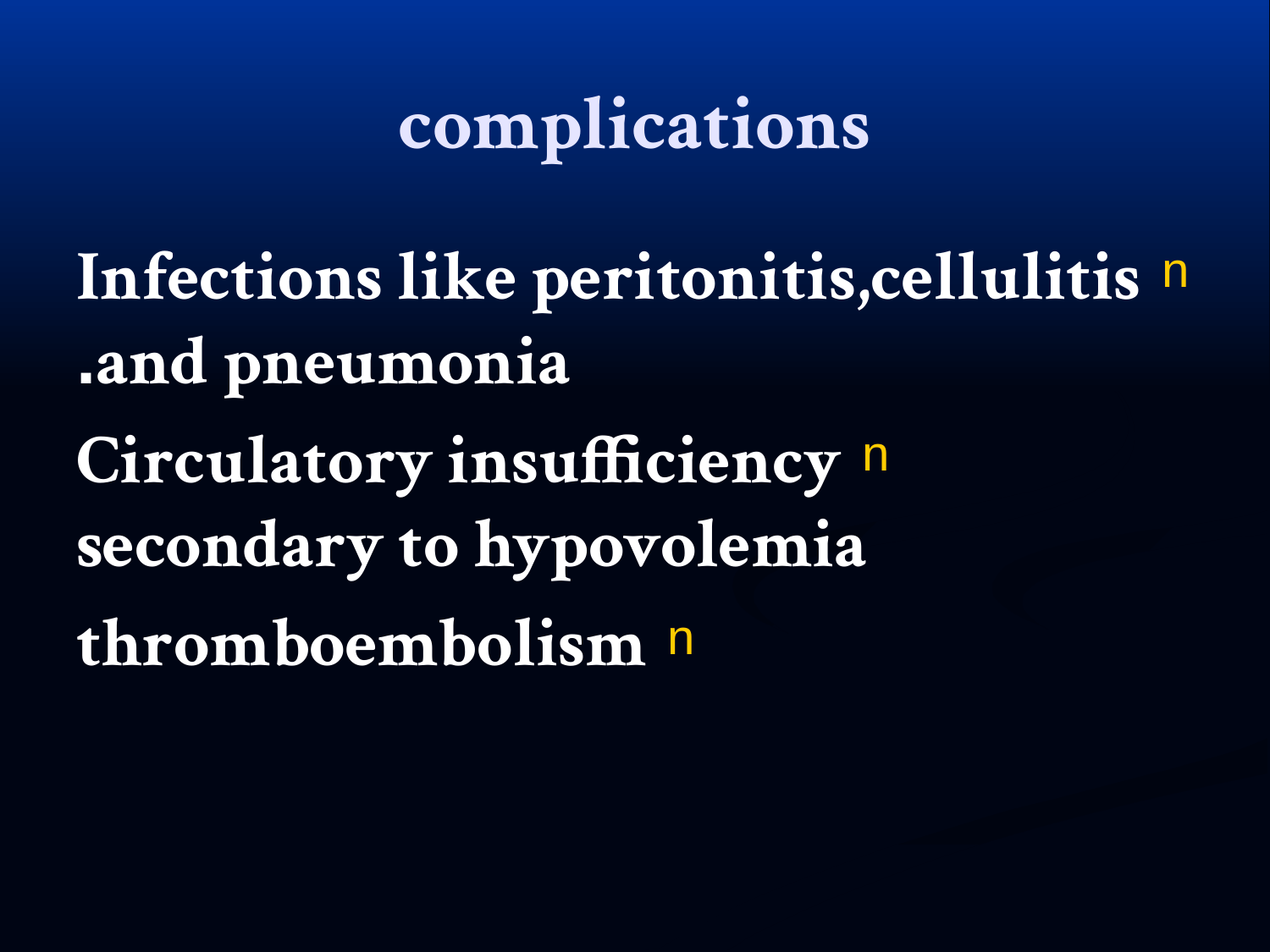

# complications
Infections like peritonitis,cellulitis and pneumonia.
Circulatory insufficiency secondary to hypovolemia
thromboembolism